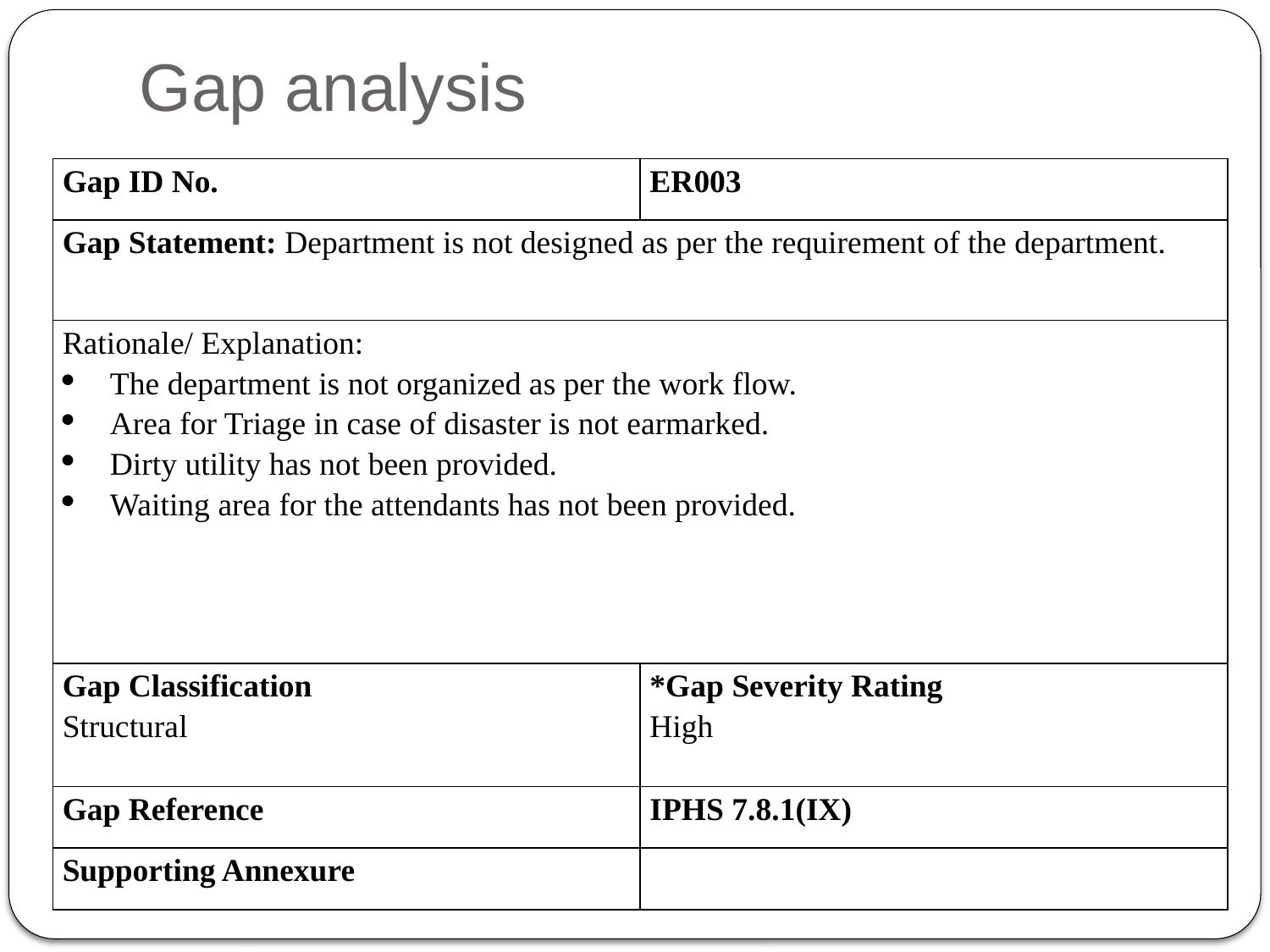

# Gap analysis
| Gap ID No. | ER003 |
| --- | --- |
| Gap Statement: Department is not designed as per the requirement of the department. |  |
| Rationale/ Explanation: The department is not organized as per the work flow. Area for Triage in case of disaster is not earmarked. Dirty utility has not been provided. Waiting area for the attendants has not been provided. |  |
| Gap Classification Structural | \*Gap Severity Rating High |
| Gap Reference | IPHS 7.8.1(IX) |
| Supporting Annexure |  |